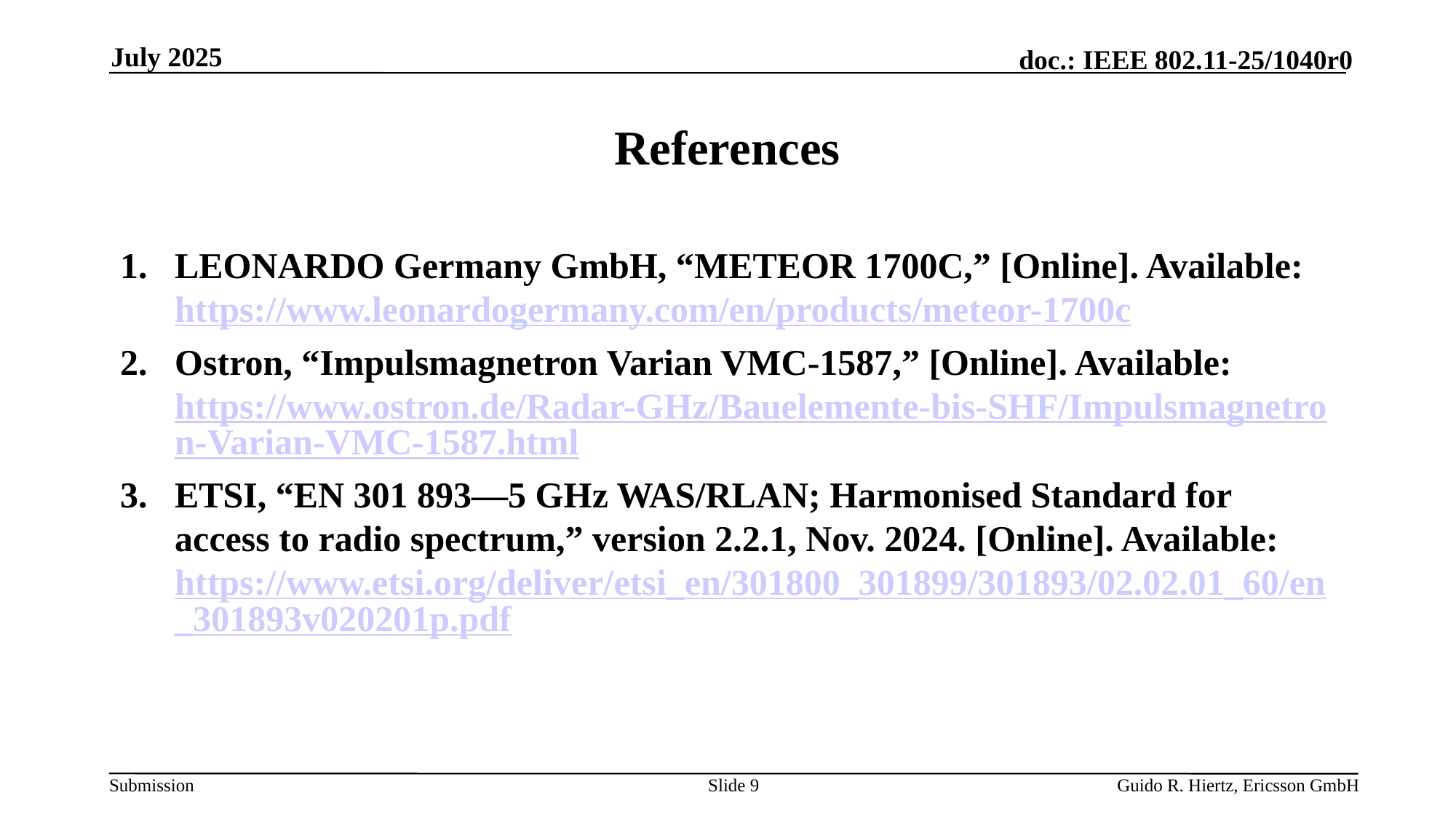

July 2025
# References
LEONARDO Germany GmbH, “METEOR 1700C,” [Online]. Available: https://www.leonardogermany.com/en/products/meteor-1700c
Ostron, “Impulsmagnetron Varian VMC-1587,” [Online]. Available: https://www.ostron.de/Radar-GHz/Bauelemente-bis-SHF/Impulsmagnetron-Varian-VMC-1587.html
ETSI, “EN 301 893—5 GHz WAS/RLAN; Harmonised Standard for access to radio spectrum,” version 2.2.1, Nov. 2024. [Online]. Available: https://www.etsi.org/deliver/etsi_en/301800_301899/301893/02.02.01_60/en_301893v020201p.pdf
Slide 9
Guido R. Hiertz, Ericsson GmbH